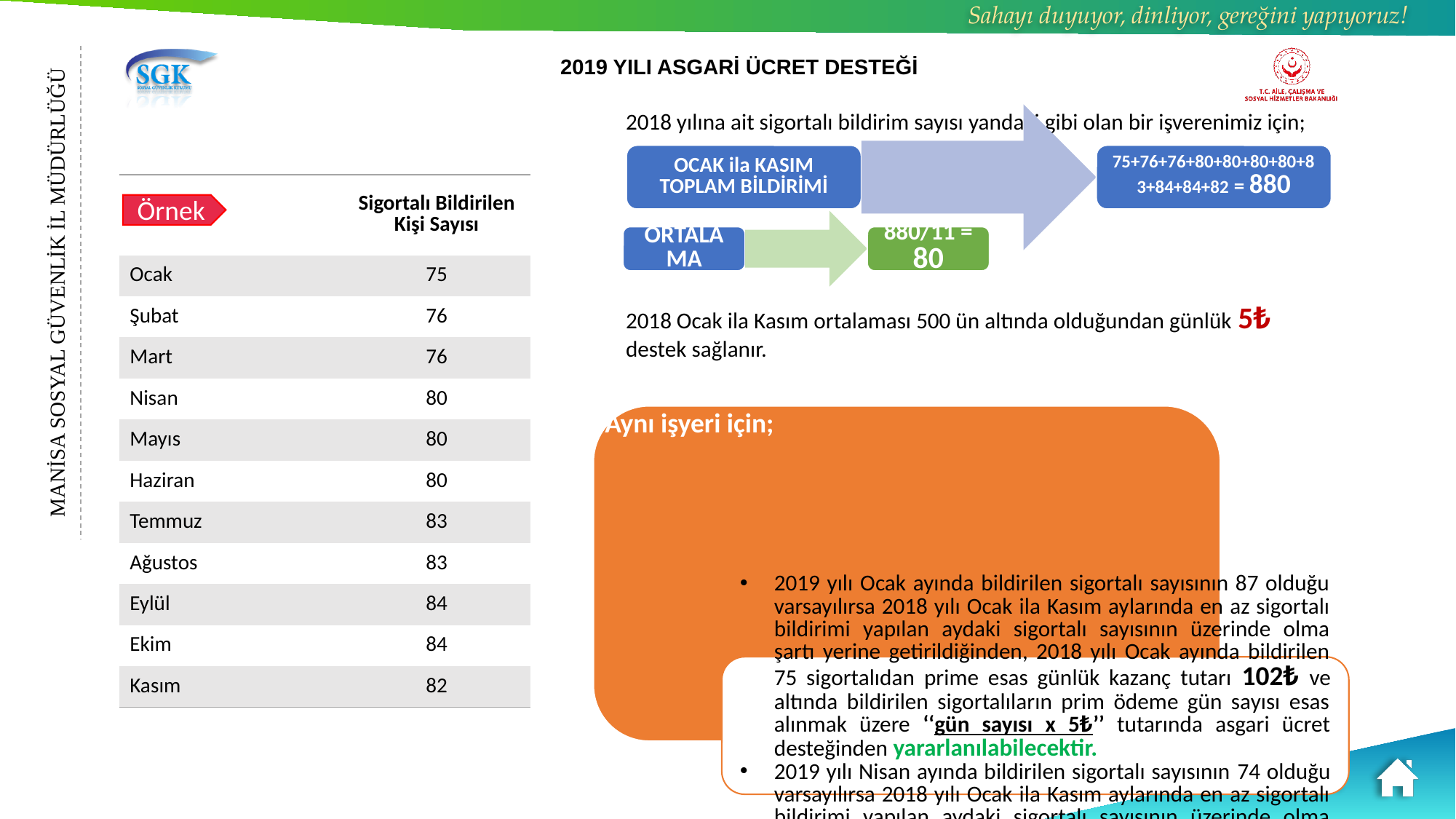

2019 YILI ASGARİ ÜCRET DESTEĞİ
2018 yılına ait sigortalı bildirim sayısı yandaki gibi olan bir işverenimiz için;

2018 Ocak ila Kasım ortalaması 500 ün altında olduğundan günlük 5₺ destek sağlanır.
OCAK ila KASIM TOPLAM BİLDİRİMİ
75+76+76+80+80+80+80+83+84+84+82 = 880
|  | Sigortalı Bildirilen Kişi Sayısı |
| --- | --- |
| Ocak | 75 |
| Şubat | 76 |
| Mart | 76 |
| Nisan | 80 |
| Mayıs | 80 |
| Haziran | 80 |
| Temmuz | 83 |
| Ağustos | 83 |
| Eylül | 84 |
| Ekim | 84 |
| Kasım | 82 |
Örnek

ORTALAMA
MANİSA SOSYAL GÜVENLİK İL MÜDÜRLÜĞÜ
Aynı işyeri için;
2019 yılı Ocak ayında bildirilen sigortalı sayısının 87 olduğu varsayılırsa 2018 yılı Ocak ila Kasım aylarında en az sigortalı bildirimi yapılan aydaki sigortalı sayısının üzerinde olma şartı yerine getirildiğinden, 2018 yılı Ocak ayında bildirilen 75 sigortalıdan prime esas günlük kazanç tutarı 102₺ ve altında bildirilen sigortalıların prim ödeme gün sayısı esas alınmak üzere ‘‘gün sayısı x 5₺’’ tutarında asgari ücret desteğinden yararlanılabilecektir.
16